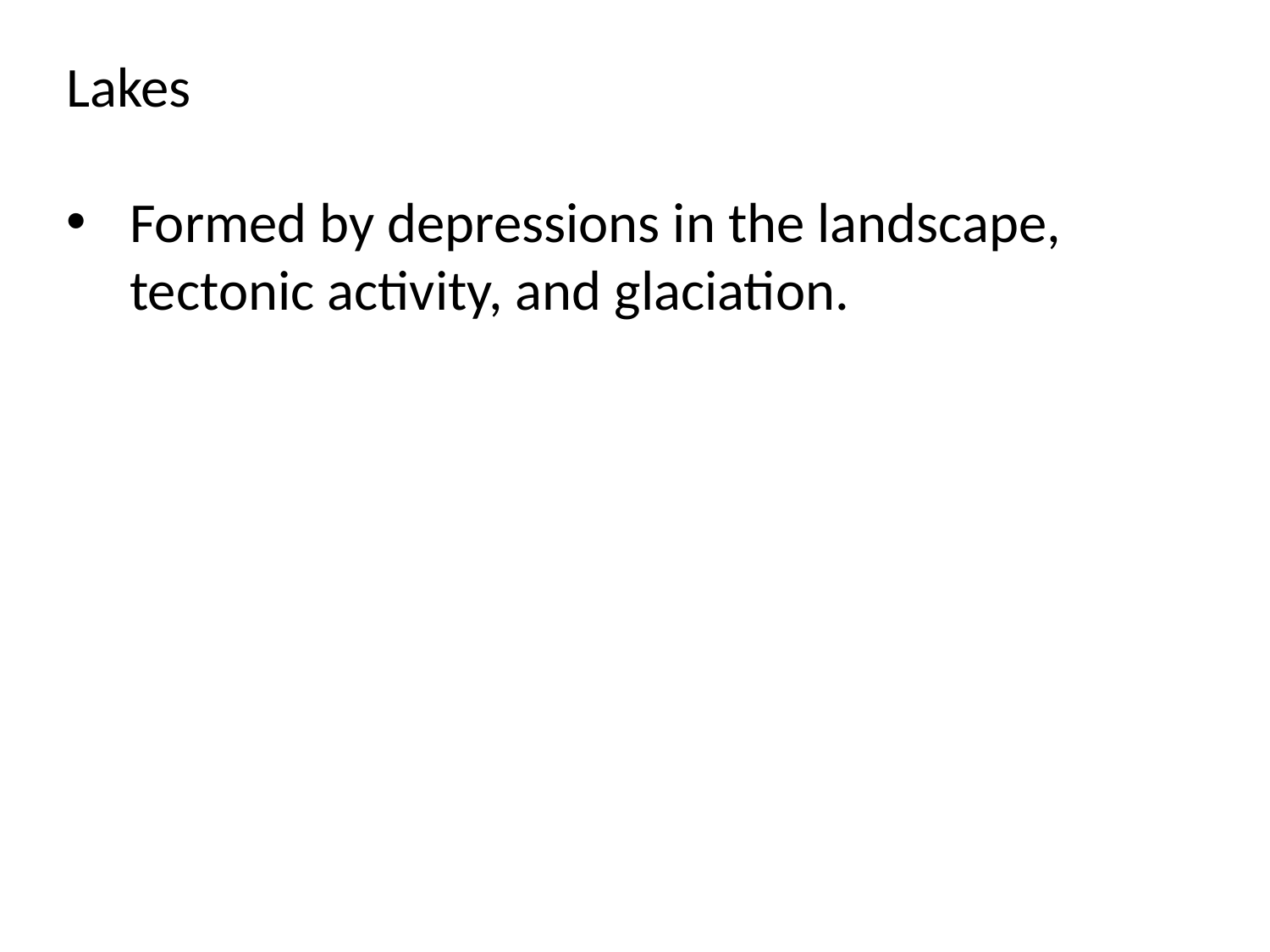

Lakes

Formed by depressions in the landscape, tectonic activity, and glaciation.